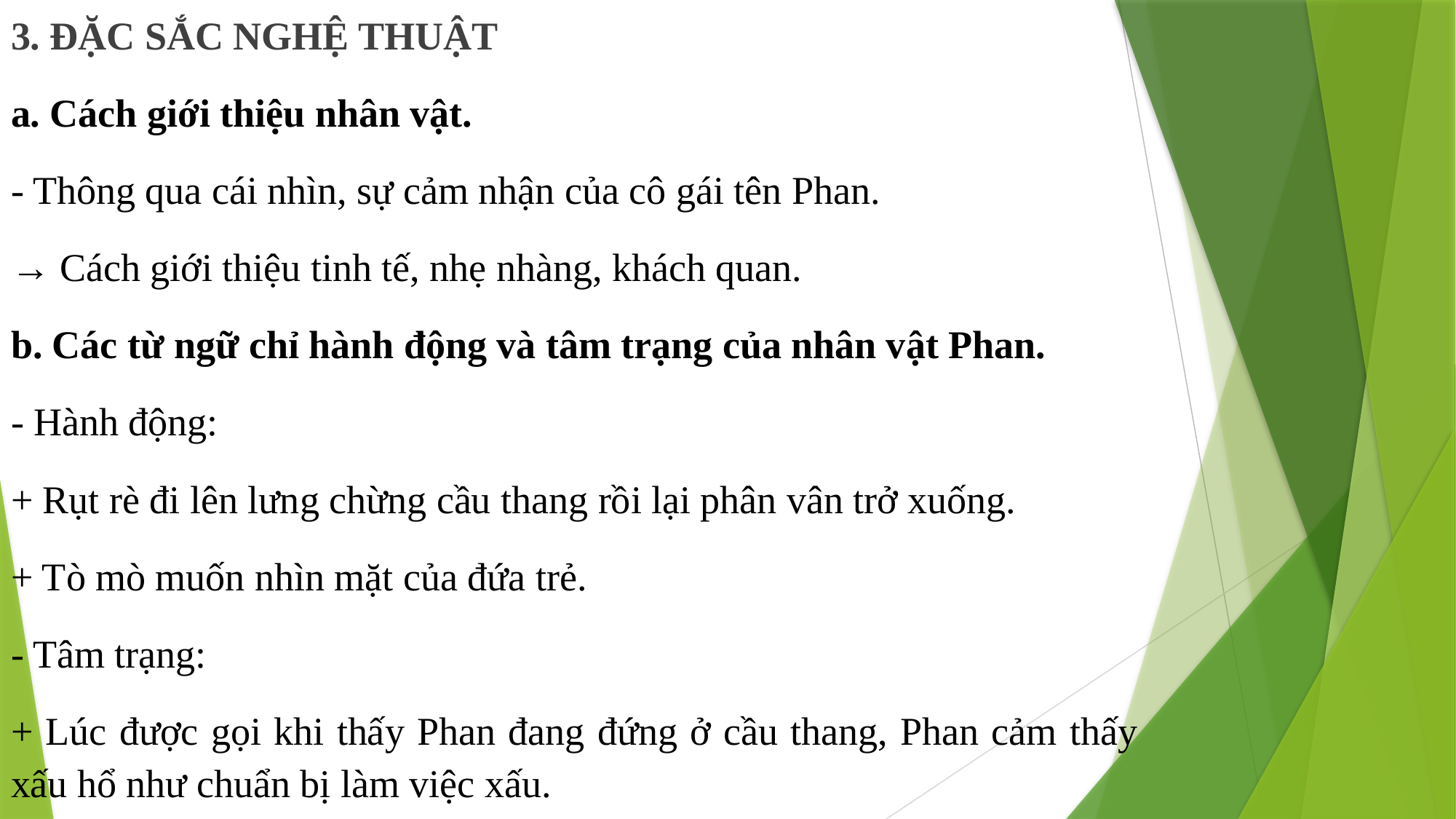

3. ĐẶC SẮC NGHỆ THUẬT
a. Cách giới thiệu nhân vật.
- Thông qua cái nhìn, sự cảm nhận của cô gái tên Phan.
→ Cách giới thiệu tinh tế, nhẹ nhàng, khách quan.
b. Các từ ngữ chỉ hành động và tâm trạng của nhân vật Phan.
- Hành động:
+ Rụt rè đi lên lưng chừng cầu thang rồi lại phân vân trở xuống.
+ Tò mò muốn nhìn mặt của đứa trẻ.
- Tâm trạng:
+ Lúc được gọi khi thấy Phan đang đứng ở cầu thang, Phan cảm thấy xấu hổ như chuẩn bị làm việc xấu.